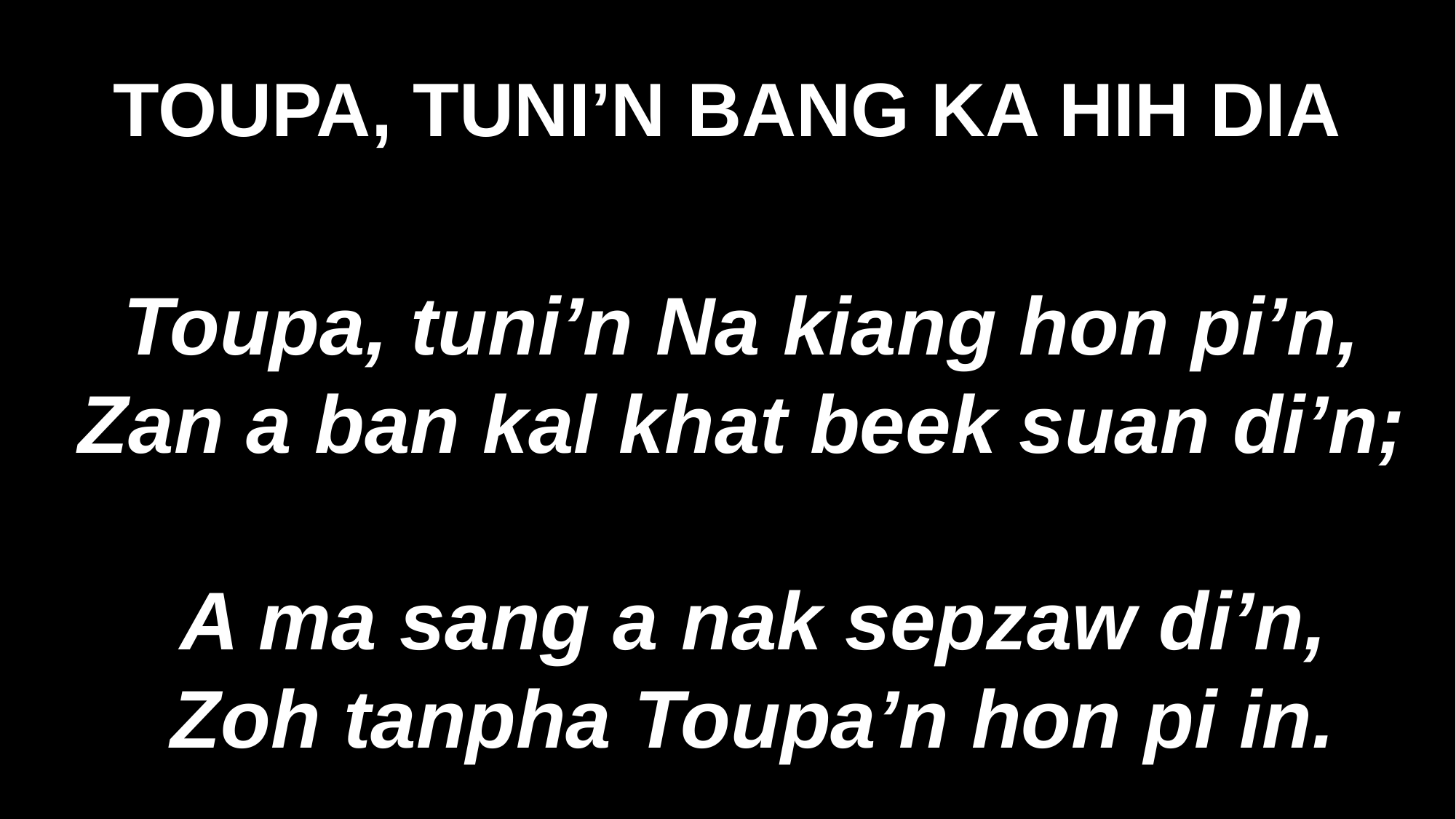

# TOUPA, TUNI’N BANG KA HIH DIA
Toupa, tuni’n Na kiang hon pi’n,
Zan a ban kal khat beek suan di’n;
A ma sang a nak sepzaw di’n,
Zoh tanpha Toupa’n hon pi in.